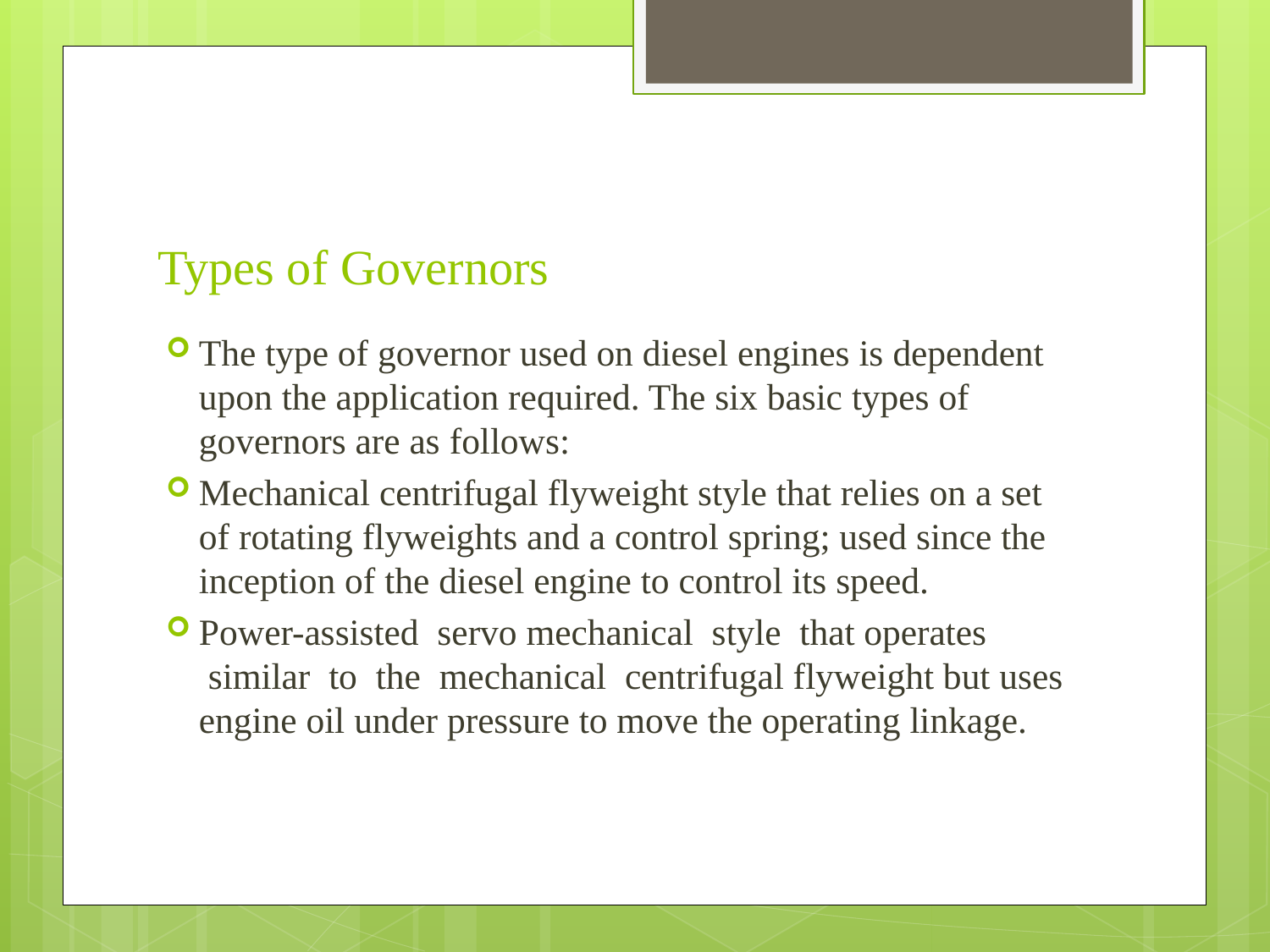

# Types of Governors
The type of governor used on diesel engines is dependent upon the application required. The six basic types of governors are as follows:
Mechanical centrifugal flyweight style that relies on a set of rotating flyweights and a control spring; used since the inception of the diesel engine to control its speed.
Power-assisted  servo mechanical  style  that operates  similar  to  the  mechanical  centrifugal flyweight but uses engine oil under pressure to move the operating linkage.